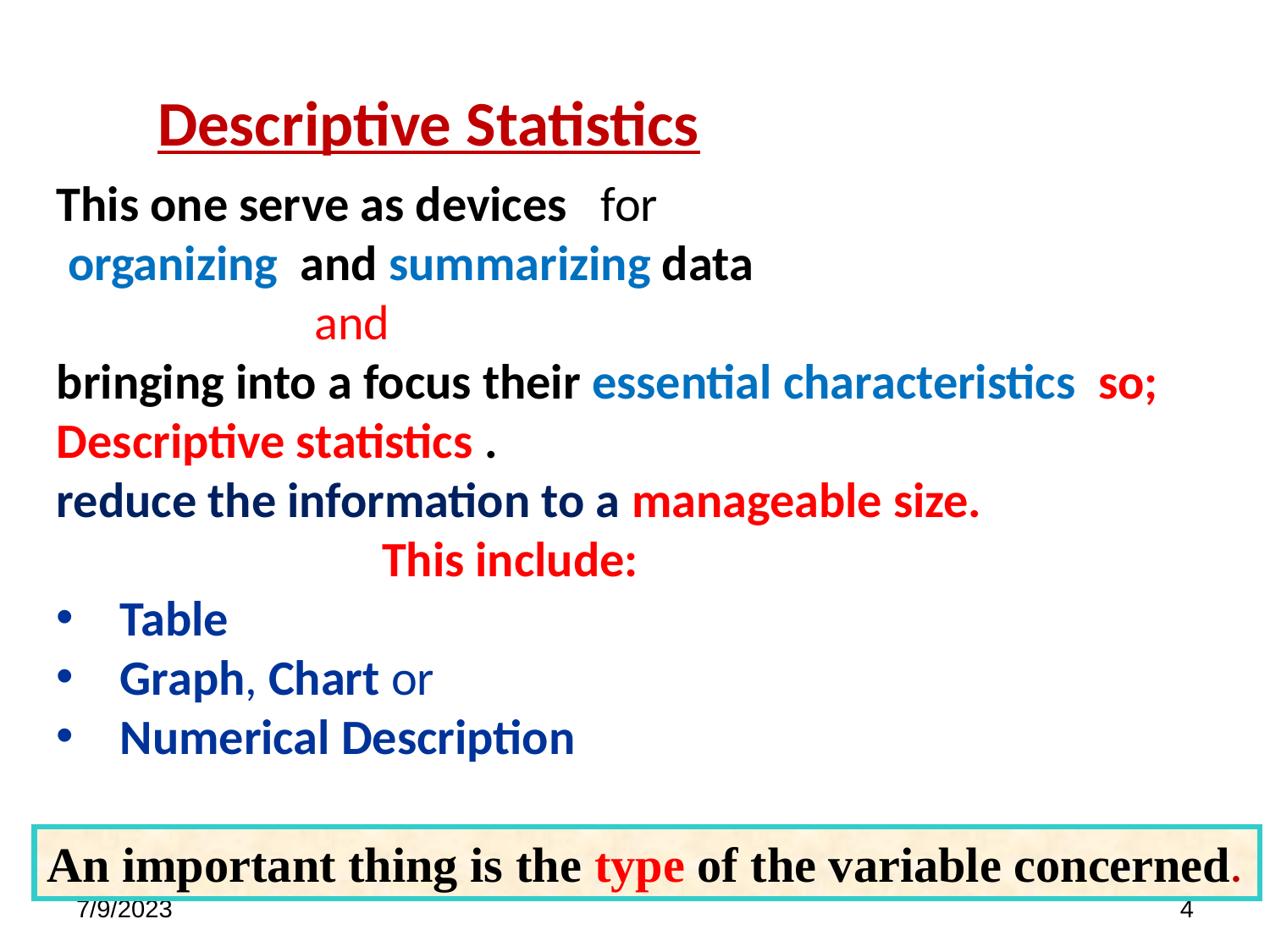

Descriptive Statistics
This one serve as devices   for
 organizing  and summarizing data
                       and
bringing into a focus their essential characteristics  so;
Descriptive statistics .
reduce the information to a manageable size.
                             This include:
Table
Graph, Chart or
Numerical Description

An important thing is the type of the variable concerned.
4
7/9/2023
4